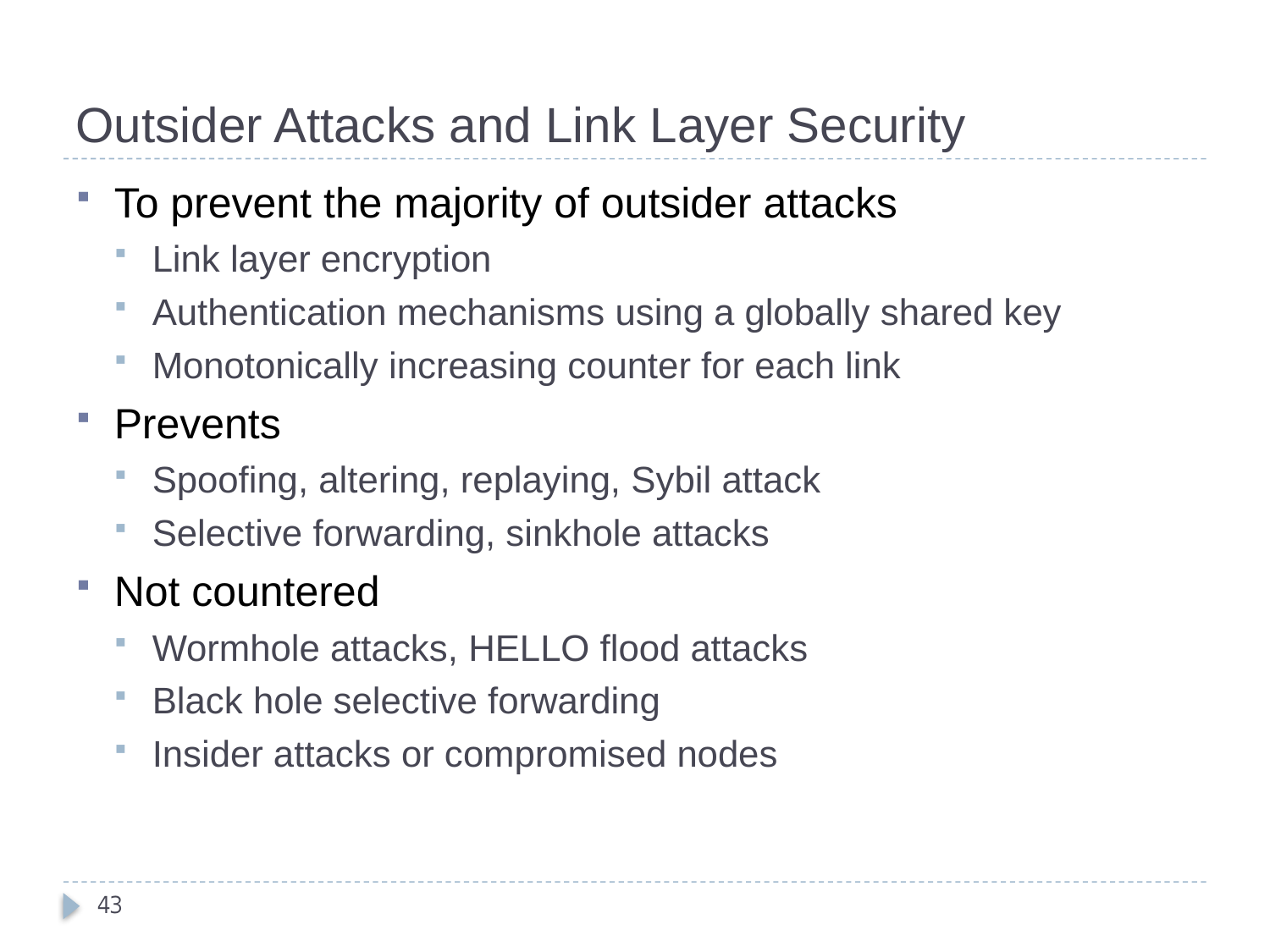

# Outsider Attacks and Link Layer Security
To prevent the majority of outsider attacks
Link layer encryption
Authentication mechanisms using a globally shared key
Monotonically increasing counter for each link
Prevents
Spoofing, altering, replaying, Sybil attack
Selective forwarding, sinkhole attacks
Not countered
Wormhole attacks, HELLO flood attacks
Black hole selective forwarding
Insider attacks or compromised nodes
43